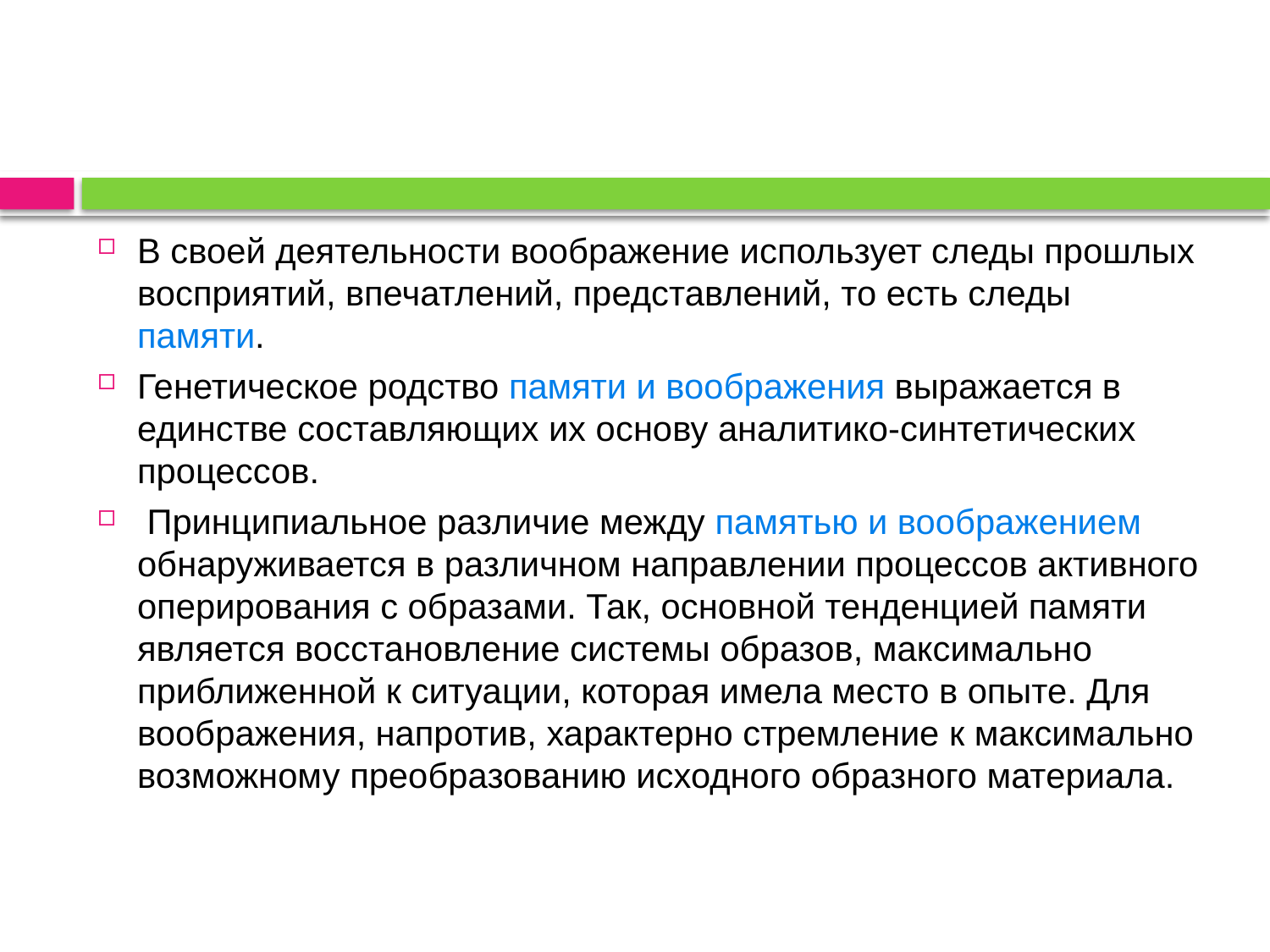

#
В своей деятельности воображение использует следы прошлых восприятий, впечатлений, представлений, то есть следы памяти.
Генетическое родство памяти и воображения выражается в единстве составляющих их основу аналитико-синтетических процессов.
 Принципиальное различие между памятью и воображением обнаруживается в различном направлении процессов активного оперирования с образами. Так, основной тенденцией памяти является восстановление системы образов, максимально приближенной к ситуации, которая имела место в опыте. Для воображения, напротив, характерно стремление к максимально возможному преобразованию исходного образного материала.